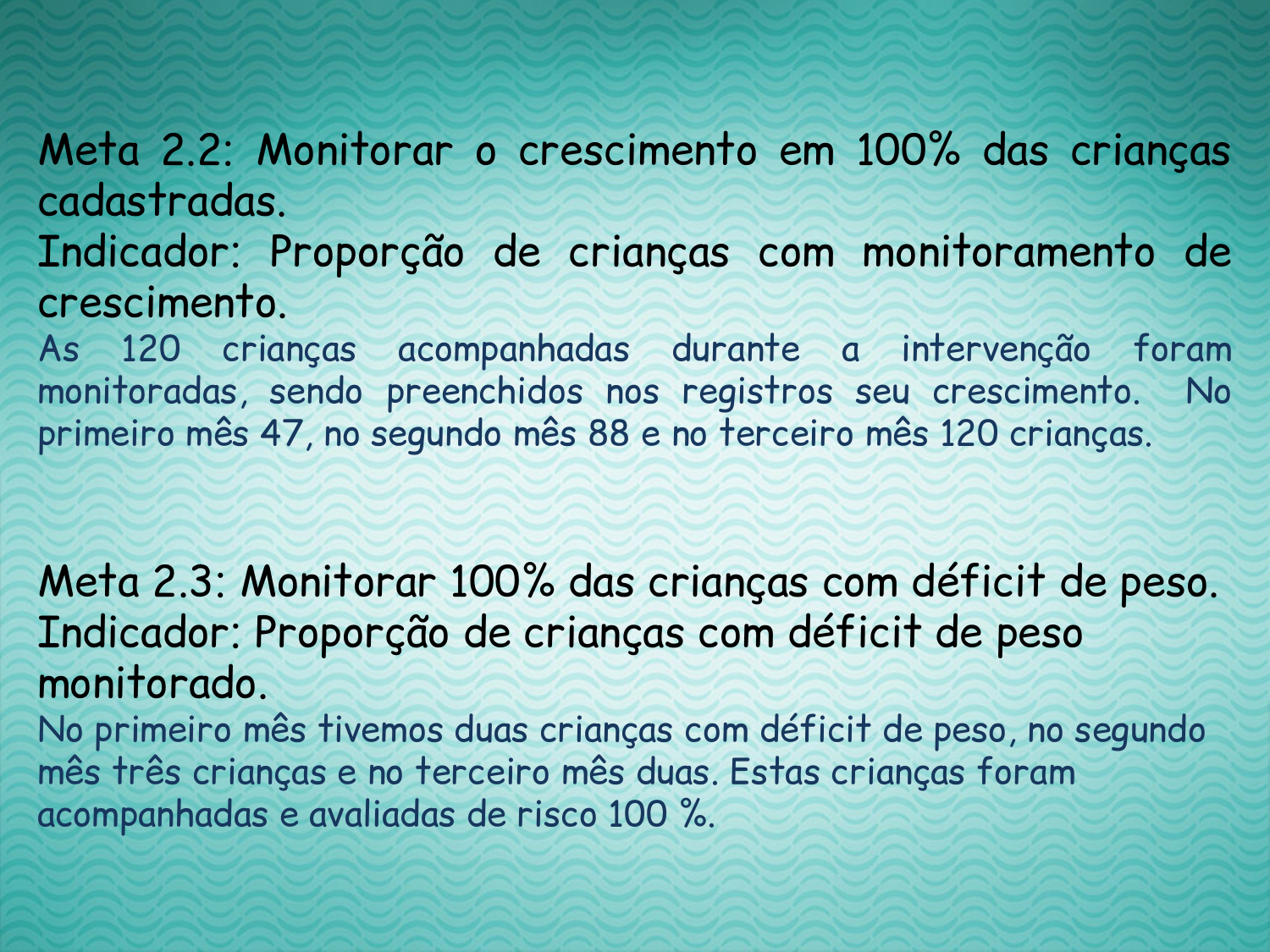

Meta 2.2: Monitorar o crescimento em 100% das crianças cadastradas.
Indicador: Proporção de crianças com monitoramento de crescimento.
As 120 crianças acompanhadas durante a intervenção foram monitoradas, sendo preenchidos nos registros seu crescimento.  No primeiro mês 47, no segundo mês 88 e no terceiro mês 120 crianças.

Meta 2.3: Monitorar 100% das crianças com déficit de peso.
Indicador: Proporção de crianças com déficit de peso monitorado.
No primeiro mês tivemos duas crianças com déficit de peso, no segundo mês três crianças e no terceiro mês duas. Estas crianças foram acompanhadas e avaliadas de risco 100 %.